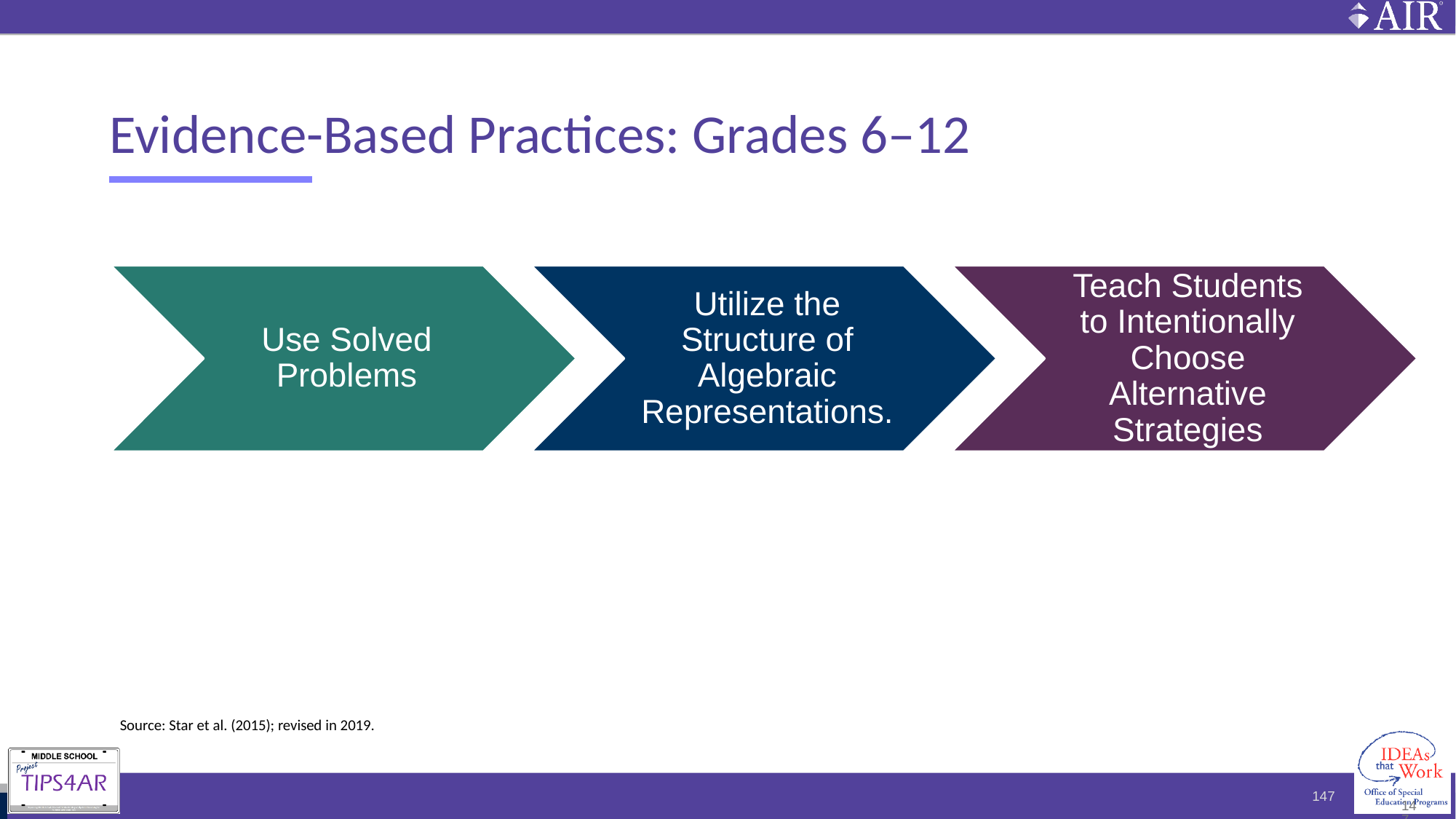

# Evidence-Based Practices: Grades 6–12
Use Solved Problems
Utilize the Structure of Algebraic Representations.
Teach Students to Intentionally Choose Alternative Strategies
Source: Star et al. (2015); revised in 2019.
147